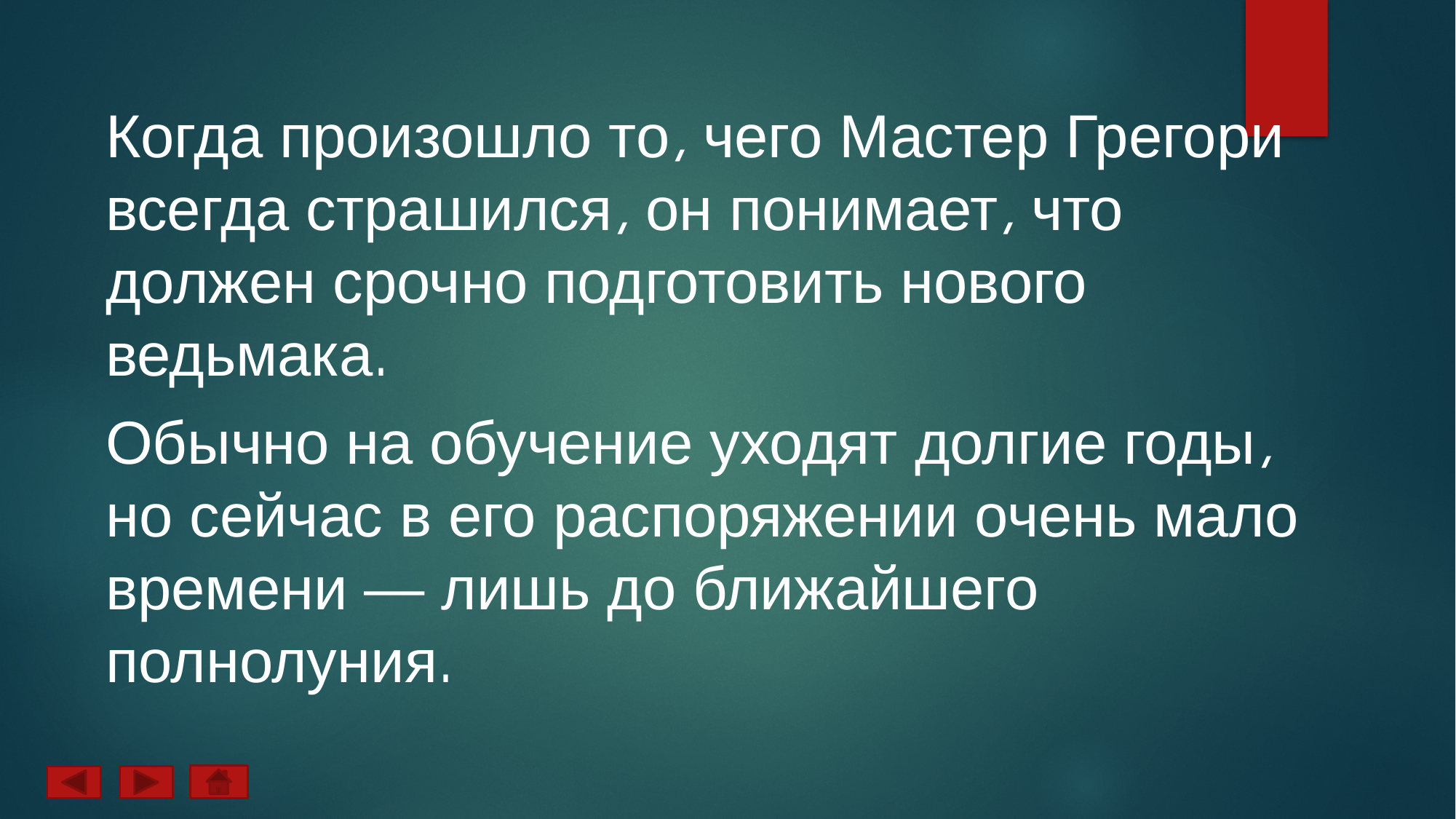

Когда произошло то, чего Мастер Грегори всегда страшился, он понимает, что должен срочно подготовить нового ведьмака.
Обычно на обучение уходят долгие годы, но сейчас в его распоряжении очень мало времени — лишь до ближайшего полнолуния.